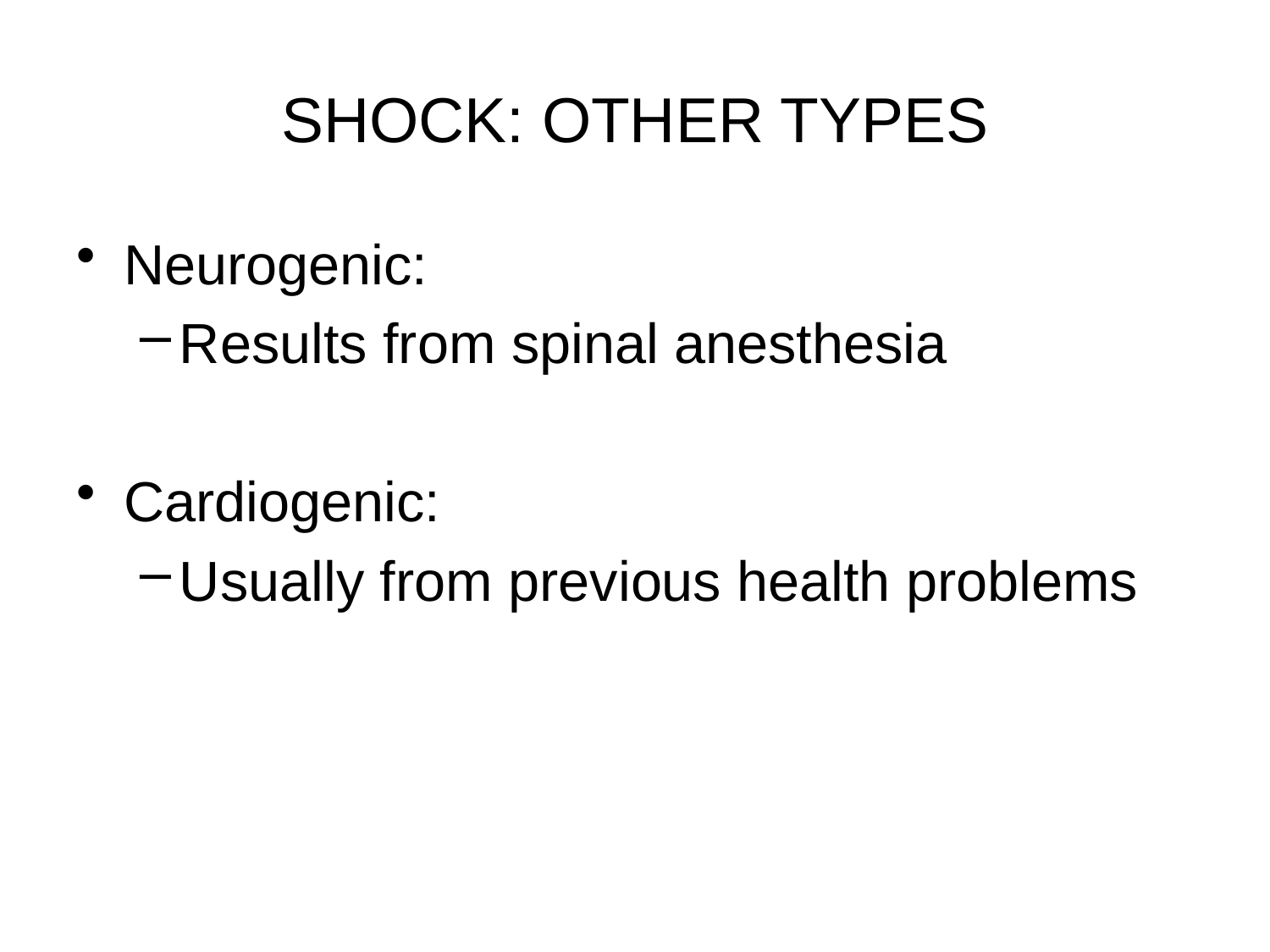

SHOCK: OTHER TYPES
Neurogenic:
Results from spinal anesthesia

Cardiogenic:
Usually from previous health problems